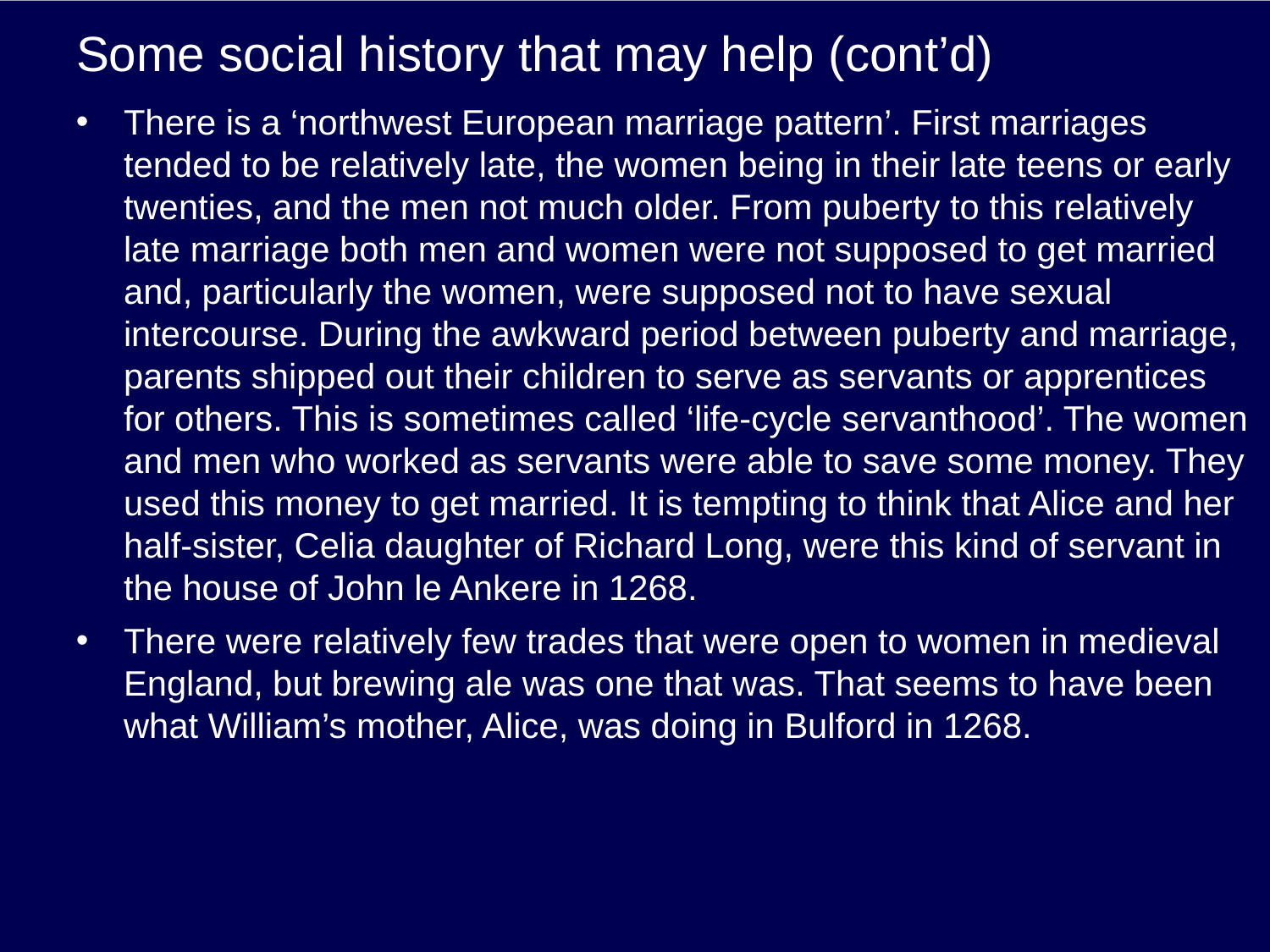

# Some social history that may help (cont’d)
There is a ‘northwest European marriage pattern’. First marriages tended to be relatively late, the women being in their late teens or early twenties, and the men not much older. From puberty to this relatively late marriage both men and women were not supposed to get married and, particularly the women, were supposed not to have sexual intercourse. During the awkward period between puberty and marriage, parents shipped out their children to serve as servants or apprentices for others. This is sometimes called ‘life-cycle servanthood’. The women and men who worked as servants were able to save some money. They used this money to get married. It is tempting to think that Alice and her half-sister, Celia daughter of Richard Long, were this kind of servant in the house of John le Ankere in 1268.

There were relatively few trades that were open to women in medieval England, but brewing ale was one that was. That seems to have been what William’s mother, Alice, was doing in Bulford in 1268.